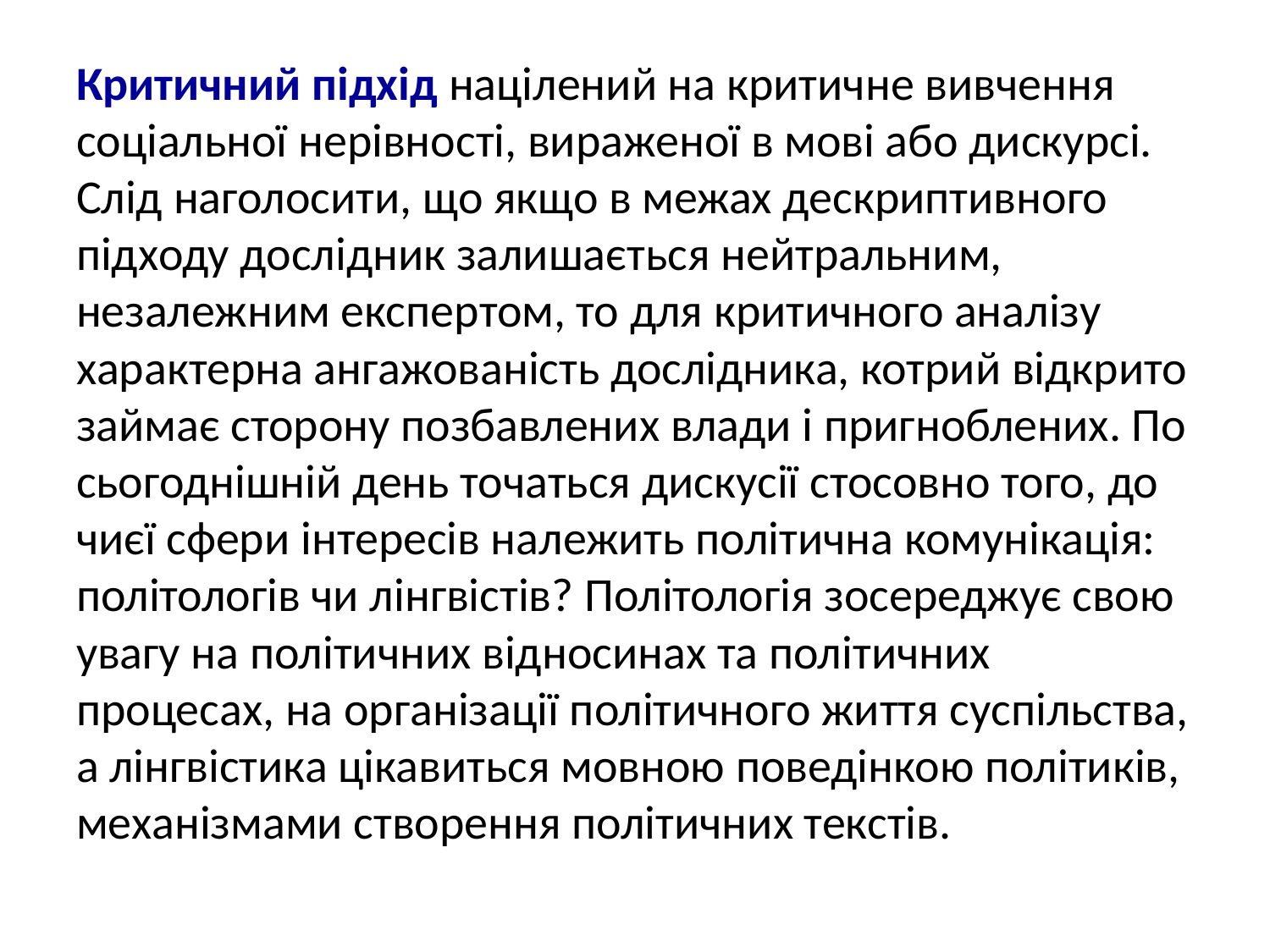

Критичний підхід націлений на критичне вивчення соціальної нерівності, вираженої в мові або дискурсі. Слід наголосити, що якщо в межах дескриптивного підходу дослідник залишається нейтральним, незалежним експертом, то для критичного аналізу характерна ангажованість дослідника, котрий відкрито займає сторону позбавлених влади і пригноблених. По сьогоднішній день точаться дискусії стосовно того, до чиєї сфери інтересів належить політична комунікація: політологів чи лінгвістів? Політологія зосереджує свою увагу на політичних відносинах та політичних процесах, на організації політичного життя суспільства, а лінгвістика цікавиться мовною поведінкою політиків, механізмами створення політичних текстів.